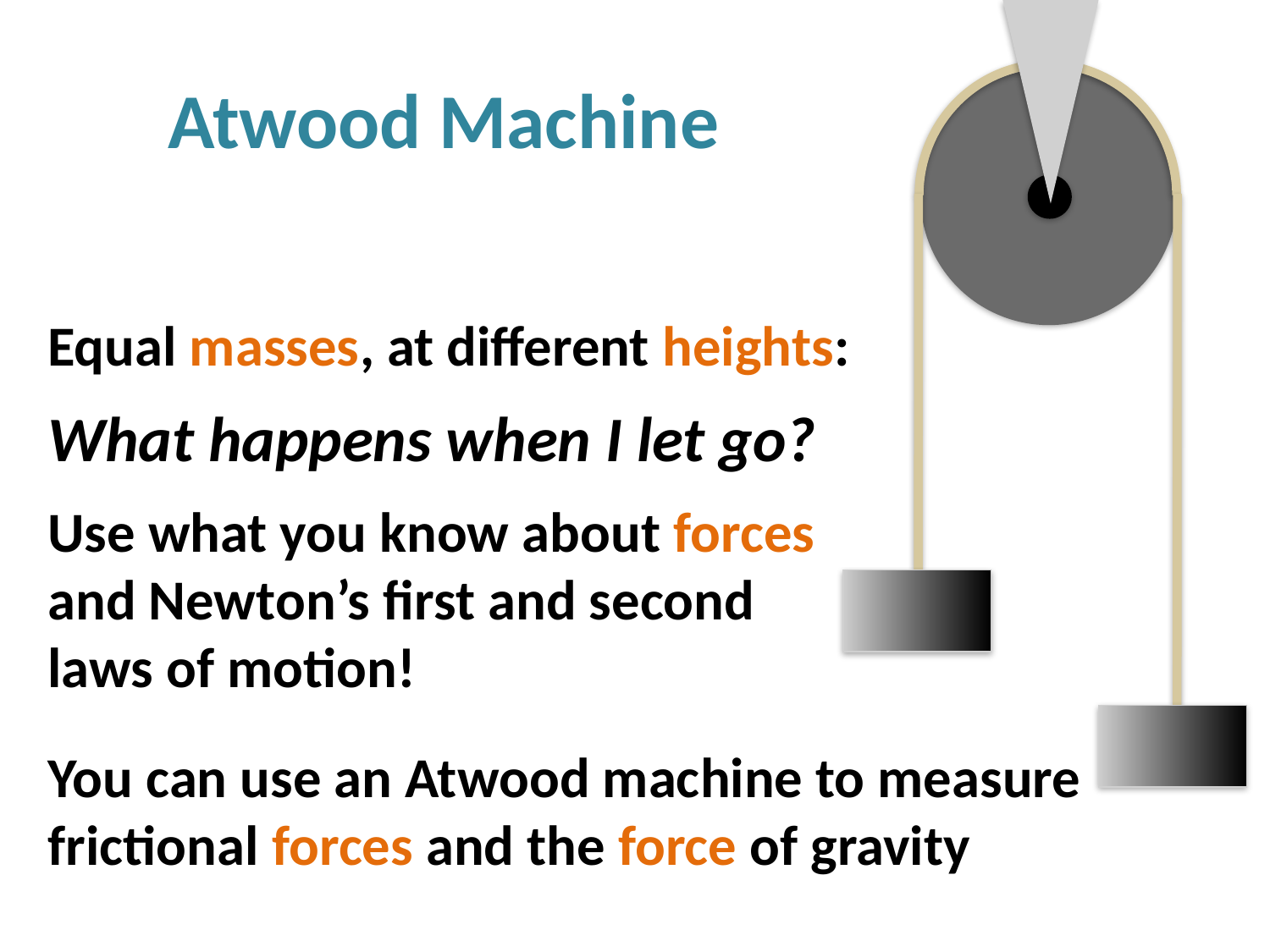

# Atwood Machine
Equal masses, at different heights:
What happens when I let go?
Use what you know about forces
and Newton’s first and second
laws of motion!
You can use an Atwood machine to measure frictional forces and the force of gravity